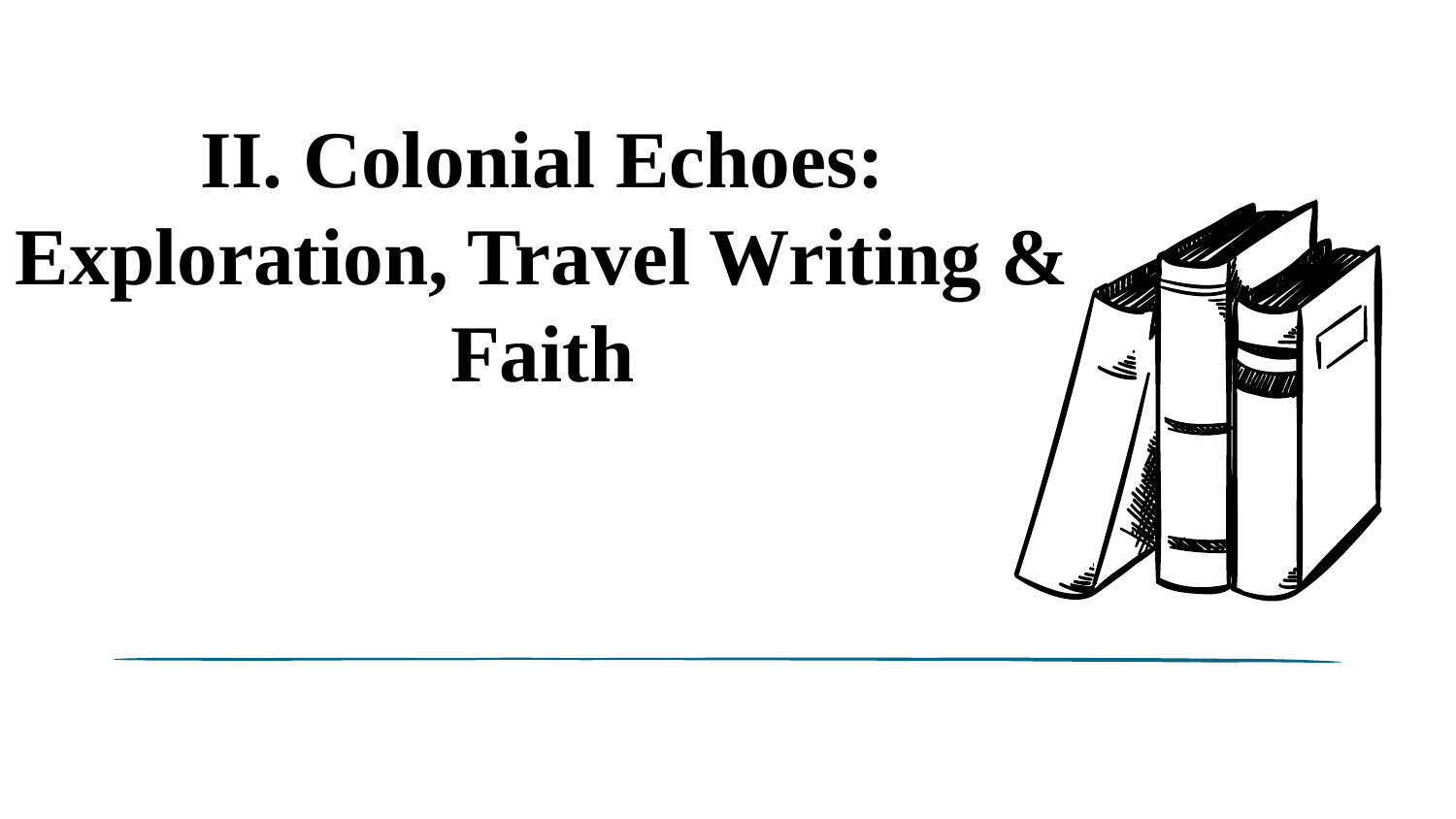

# II. Colonial Echoes: Exploration, Travel Writing & Faith